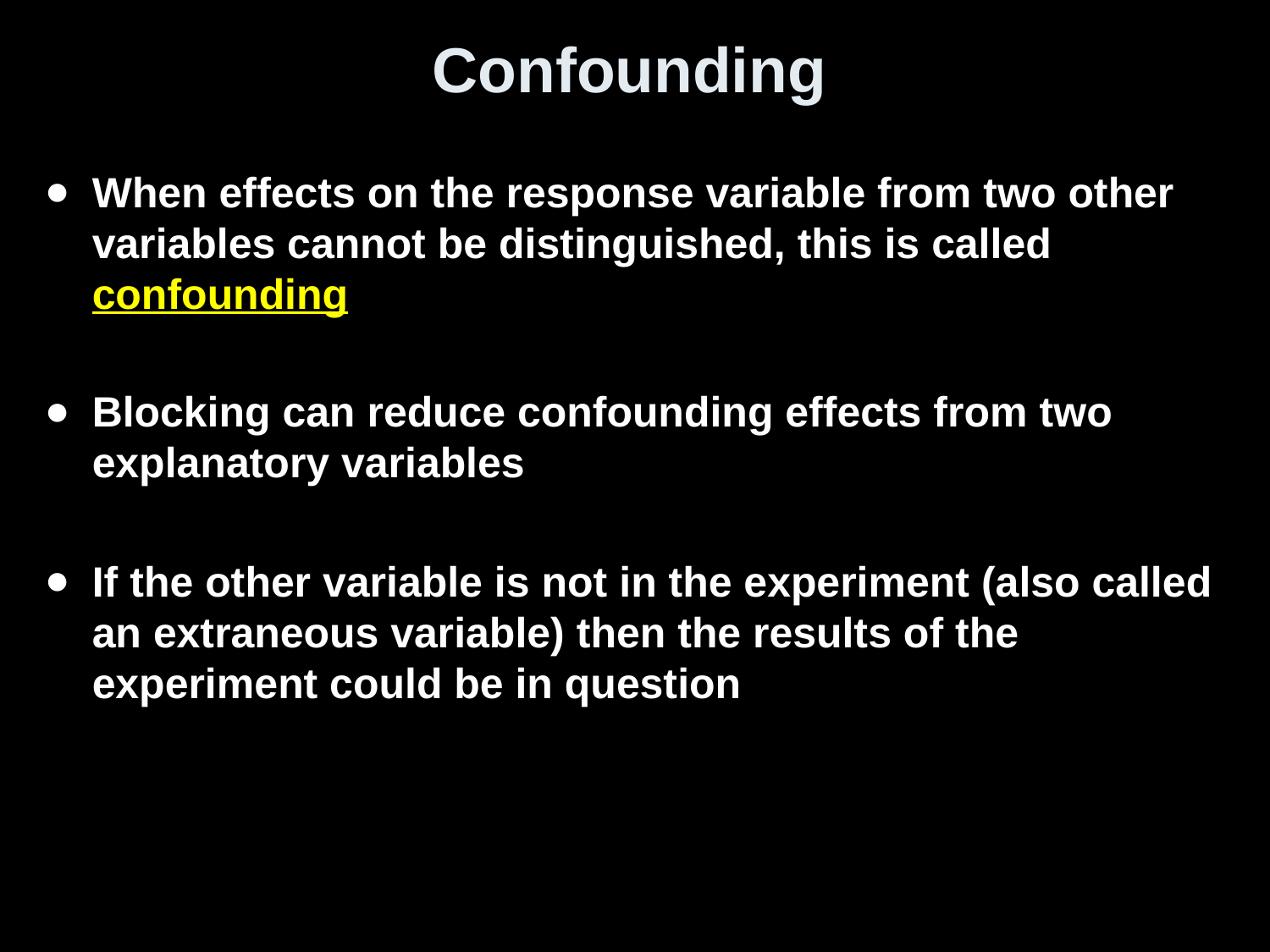

# Confounding
When effects on the response variable from two other variables cannot be distinguished, this is called confounding

Blocking can reduce confounding effects from two explanatory variables

If the other variable is not in the experiment (also called an extraneous variable) then the results of the experiment could be in question